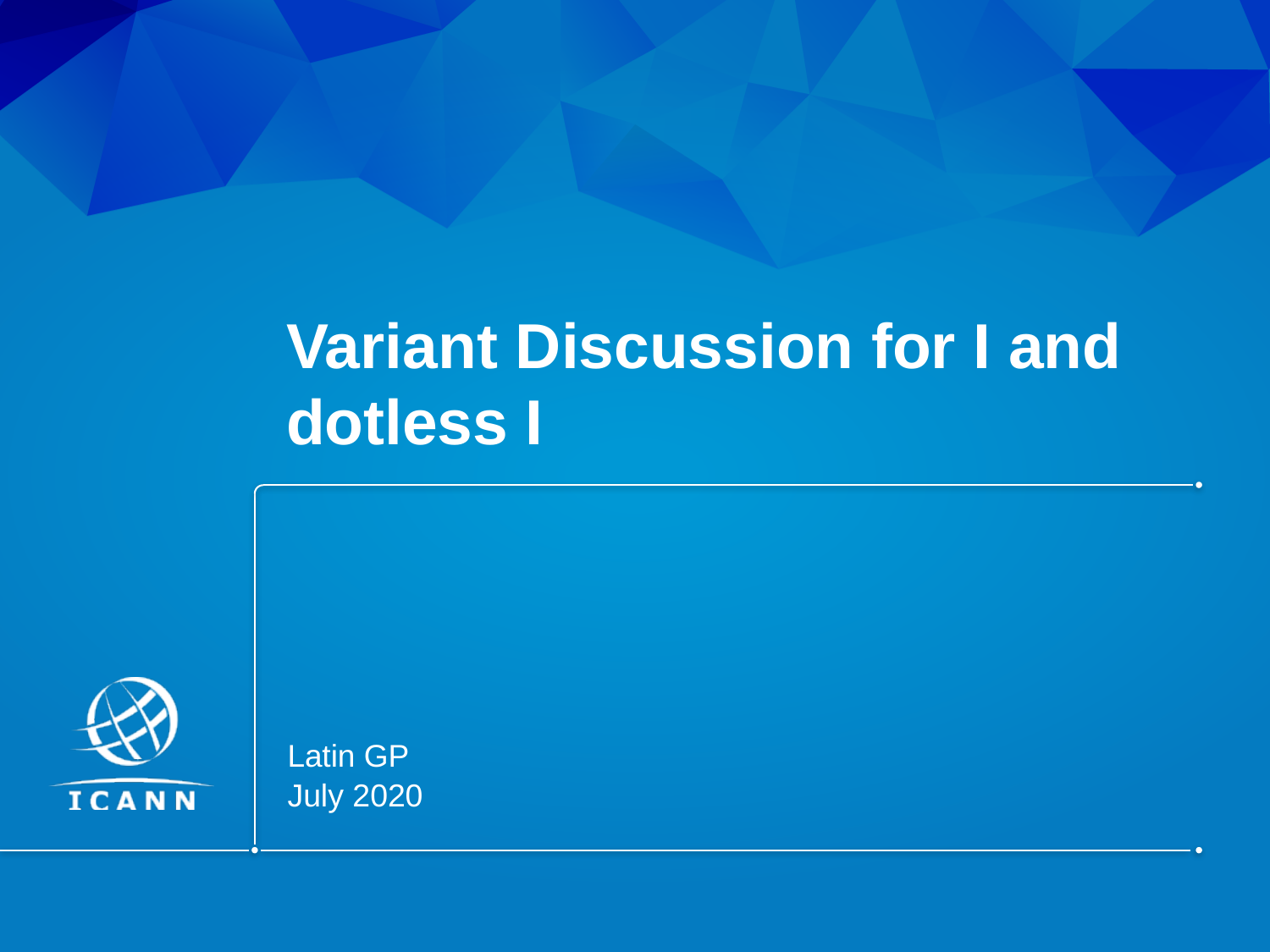

# Variant Discussion for I and dotless I
Latin GP
July 2020